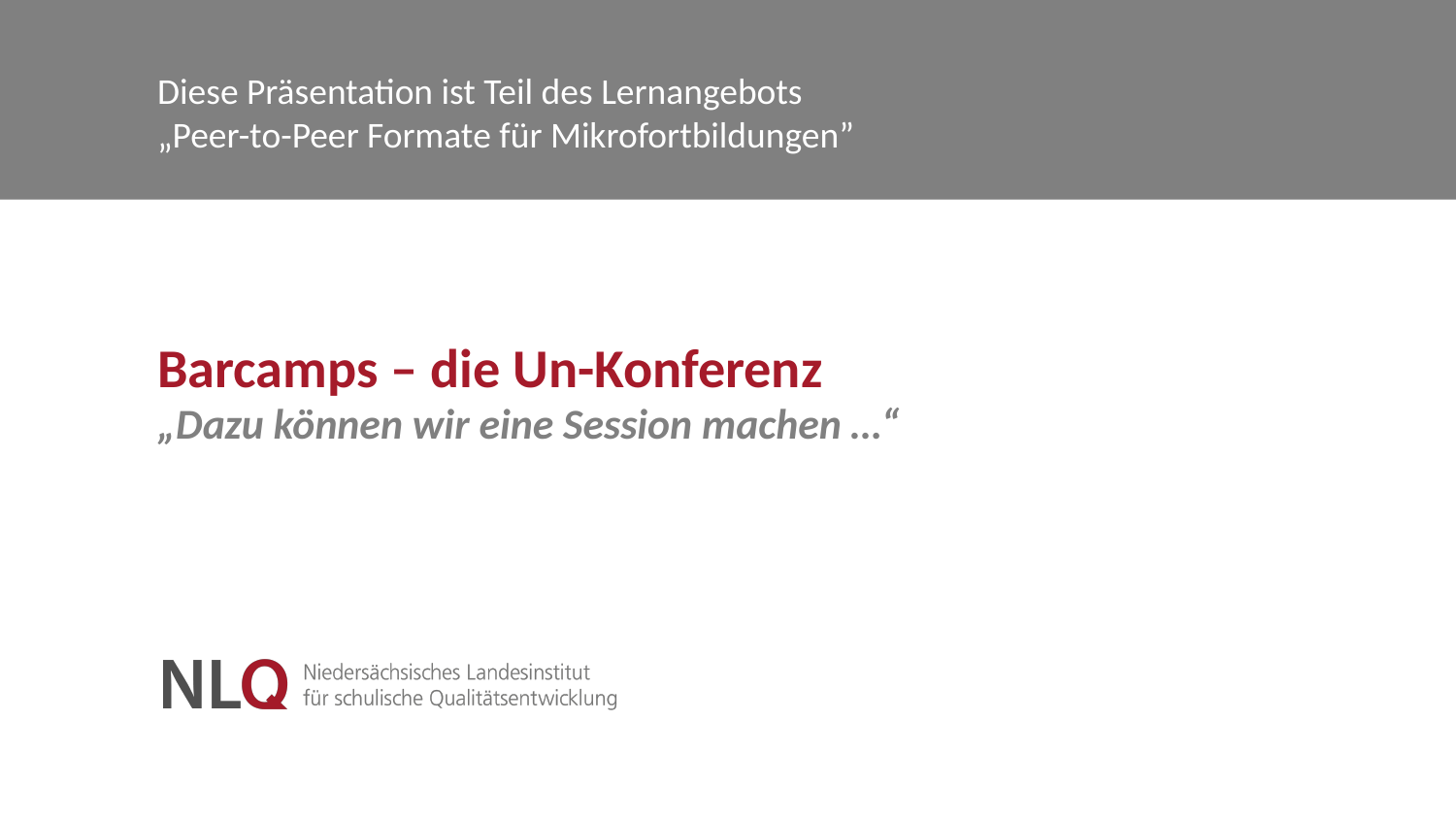

Diese Präsentation ist Teil des Lernangebots
„Peer-to-Peer Formate für Mikrofortbildungen”

# Barcamps – die Un-Konferenz
„Dazu können wir eine Session machen …“